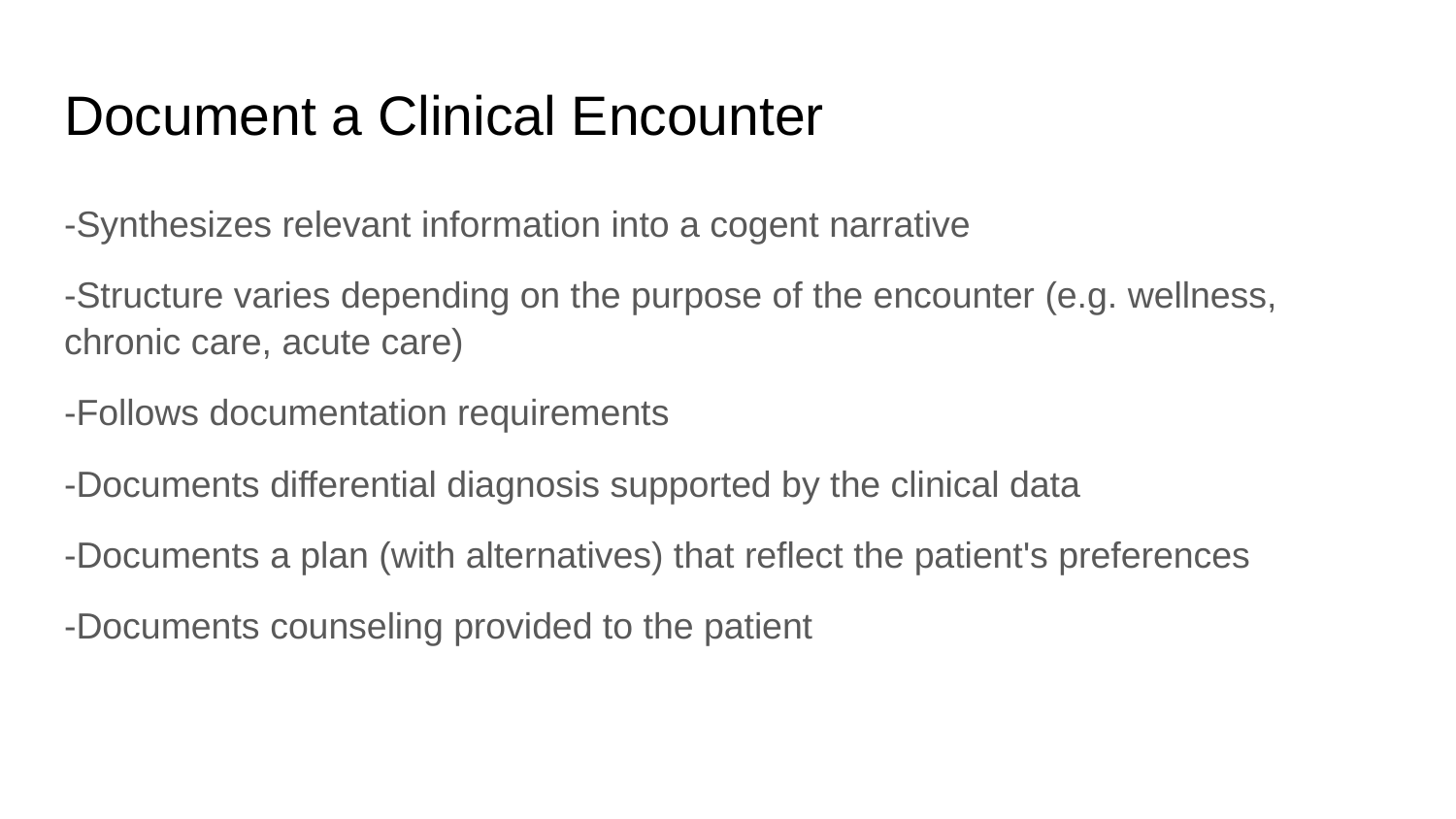

# Document a Clinical Encounter
-Synthesizes relevant information into a cogent narrative
-Structure varies depending on the purpose of the encounter (e.g. wellness, chronic care, acute care)
-Follows documentation requirements
-Documents differential diagnosis supported by the clinical data
-Documents a plan (with alternatives) that reflect the patient's preferences
-Documents counseling provided to the patient